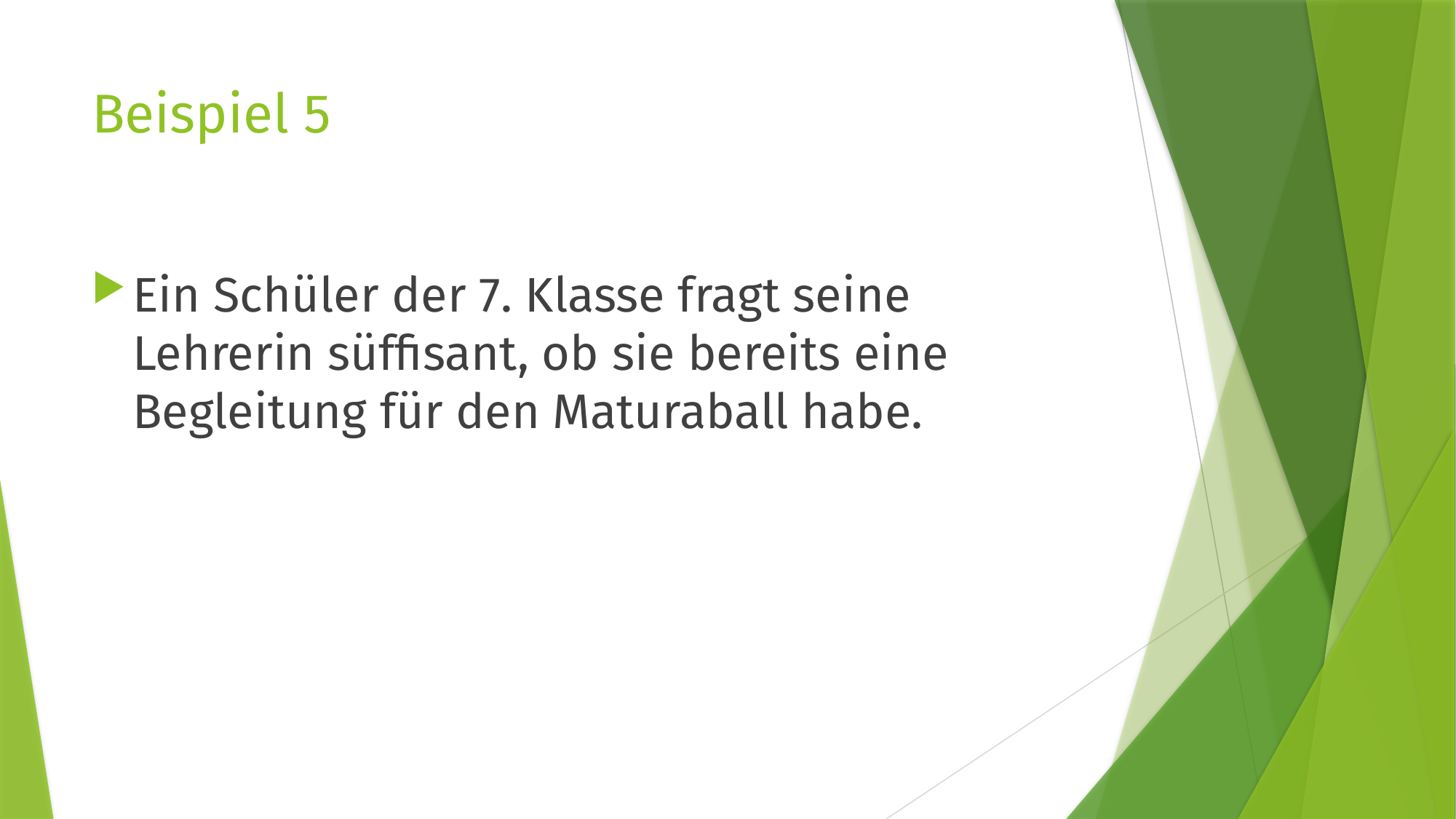

# Beispiel 5
Ein Schüler der 7. Klasse fragt seine Lehrerin süffisant, ob sie bereits eine Begleitung für den Maturaball habe.